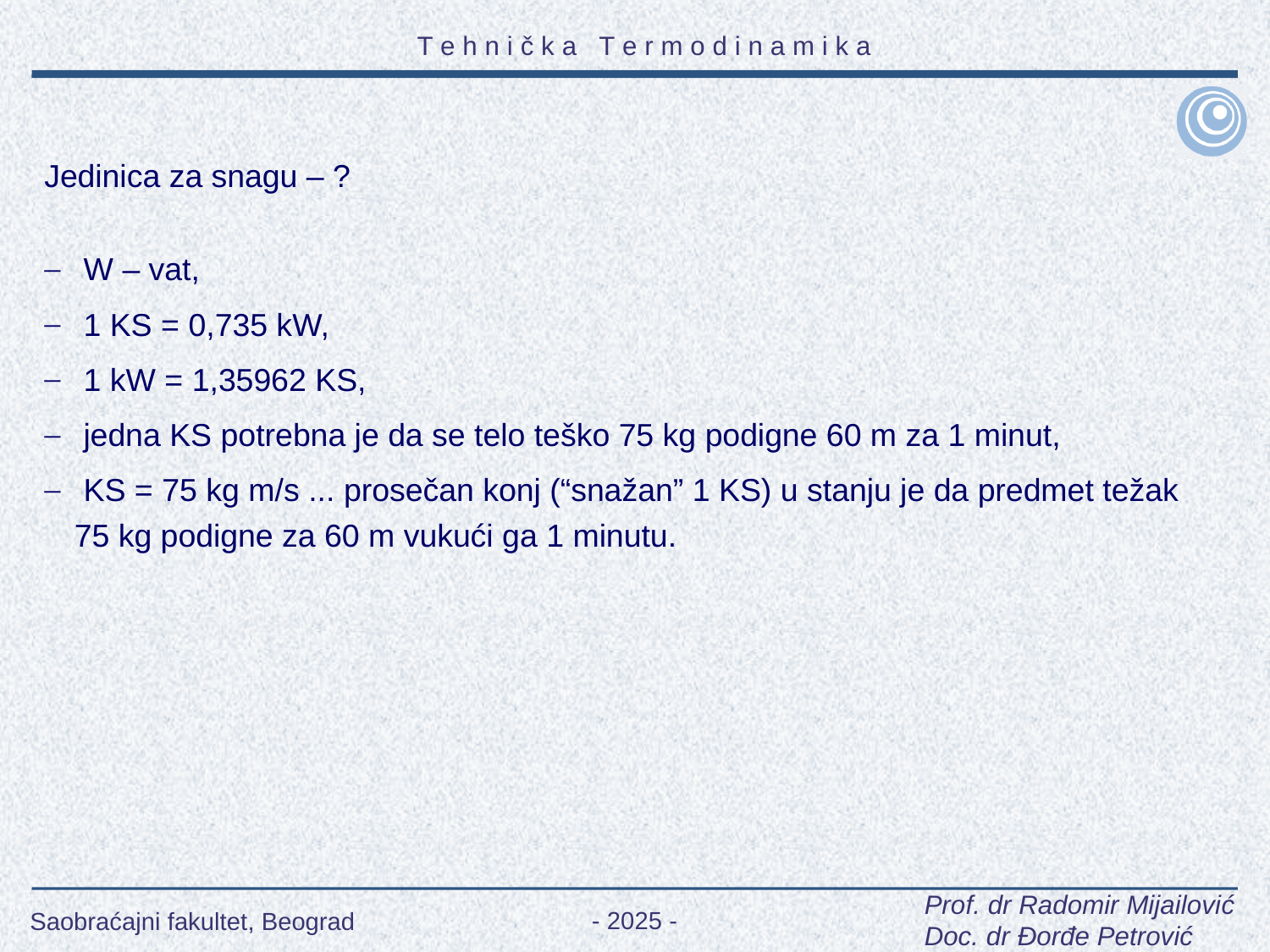

Jedinica za snagu – ?
 W – vat,
 1 KS = 0,735 kW,
 1 kW = 1,35962 KS,
 jedna KS potrebna je da se telo teško 75 kg podigne 60 m za 1 minut,
 KS = 75 kg m/s ... prosečan konj (“snažan” 1 KS) u stanju je da predmet težak 75 kg podigne za 60 m vukući ga 1 minutu.